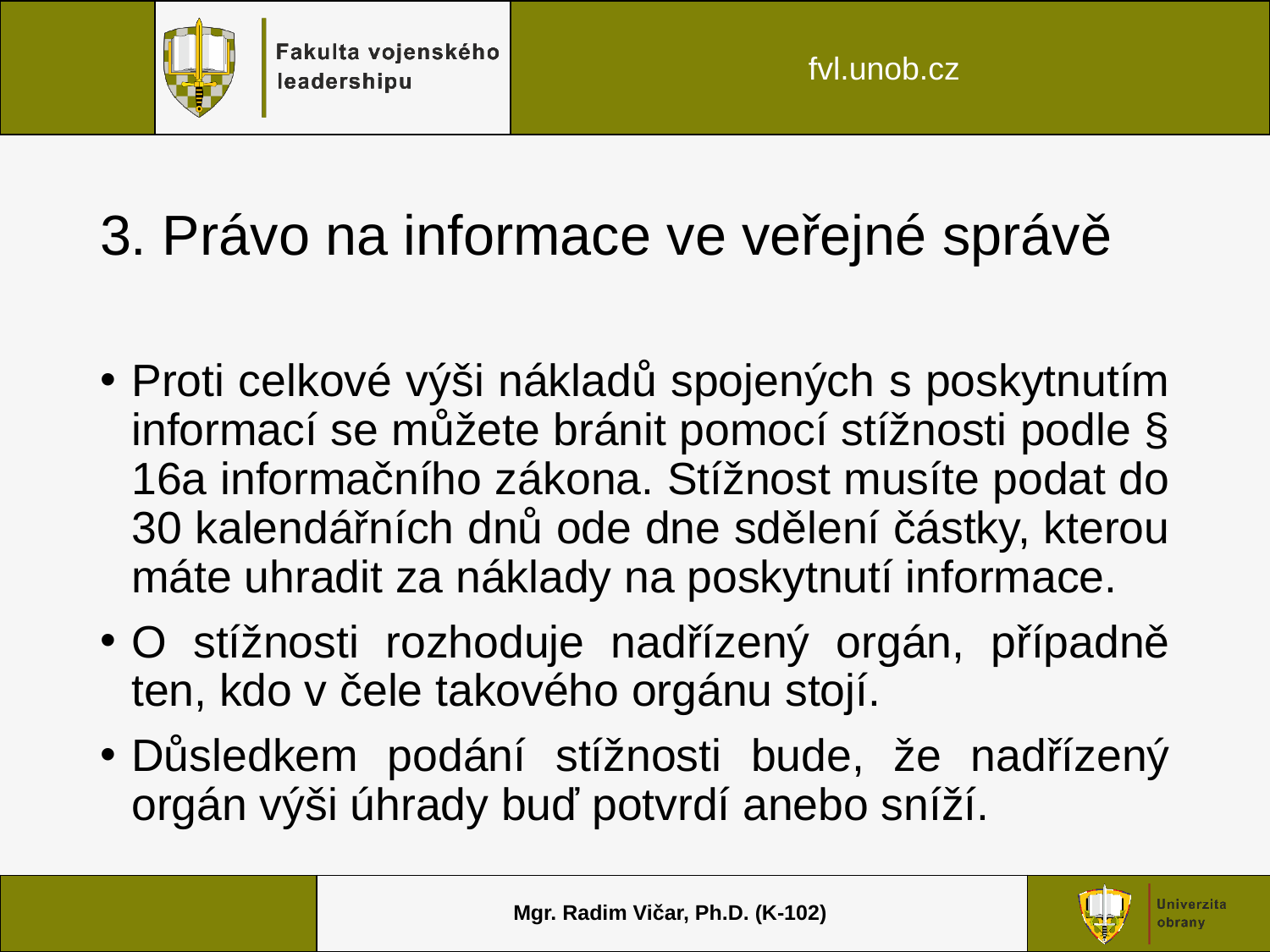

# 3. Právo na informace ve veřejné správě
Proti celkové výši nákladů spojených s poskytnutím informací se můžete bránit pomocí stížnosti podle § 16a informačního zákona. Stížnost musíte podat do 30 kalendářních dnů ode dne sdělení částky, kterou máte uhradit za náklady na poskytnutí informace.
O stížnosti rozhoduje nadřízený orgán, případně ten, kdo v čele takového orgánu stojí.
Důsledkem podání stížnosti bude, že nadřízený orgán výši úhrady buď potvrdí anebo sníží.

Mgr. Radim Vičar, Ph.D. (K-102)